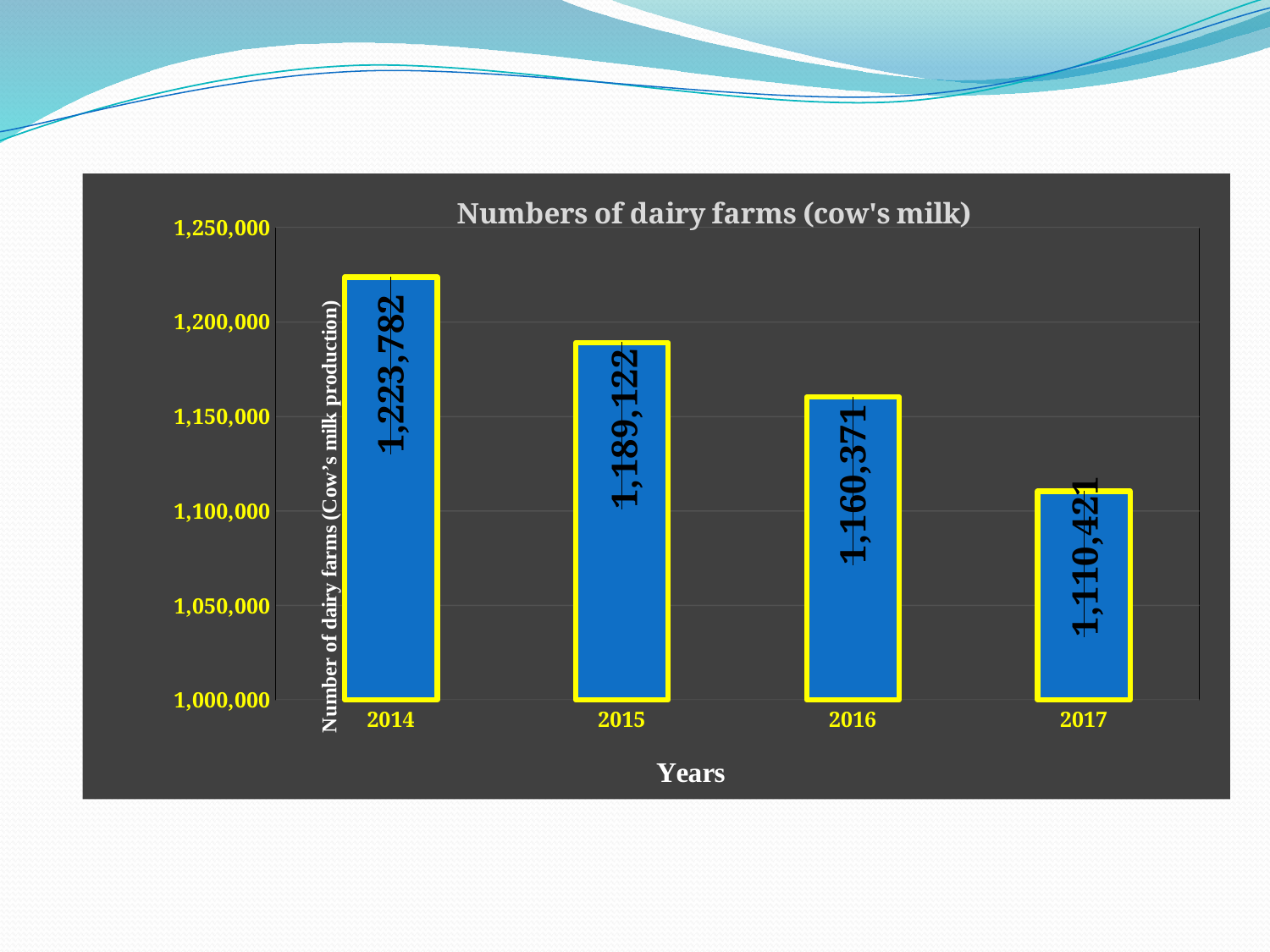

### Chart: Numbers of dairy farms (cow's milk)

| Category | Numbers |
|---|---|
| 2014 | 1223782.0 |
| 2015 | 1189122.0 |
| 2016 | 1160371.0 |
| 2017 | 1110421.0 |